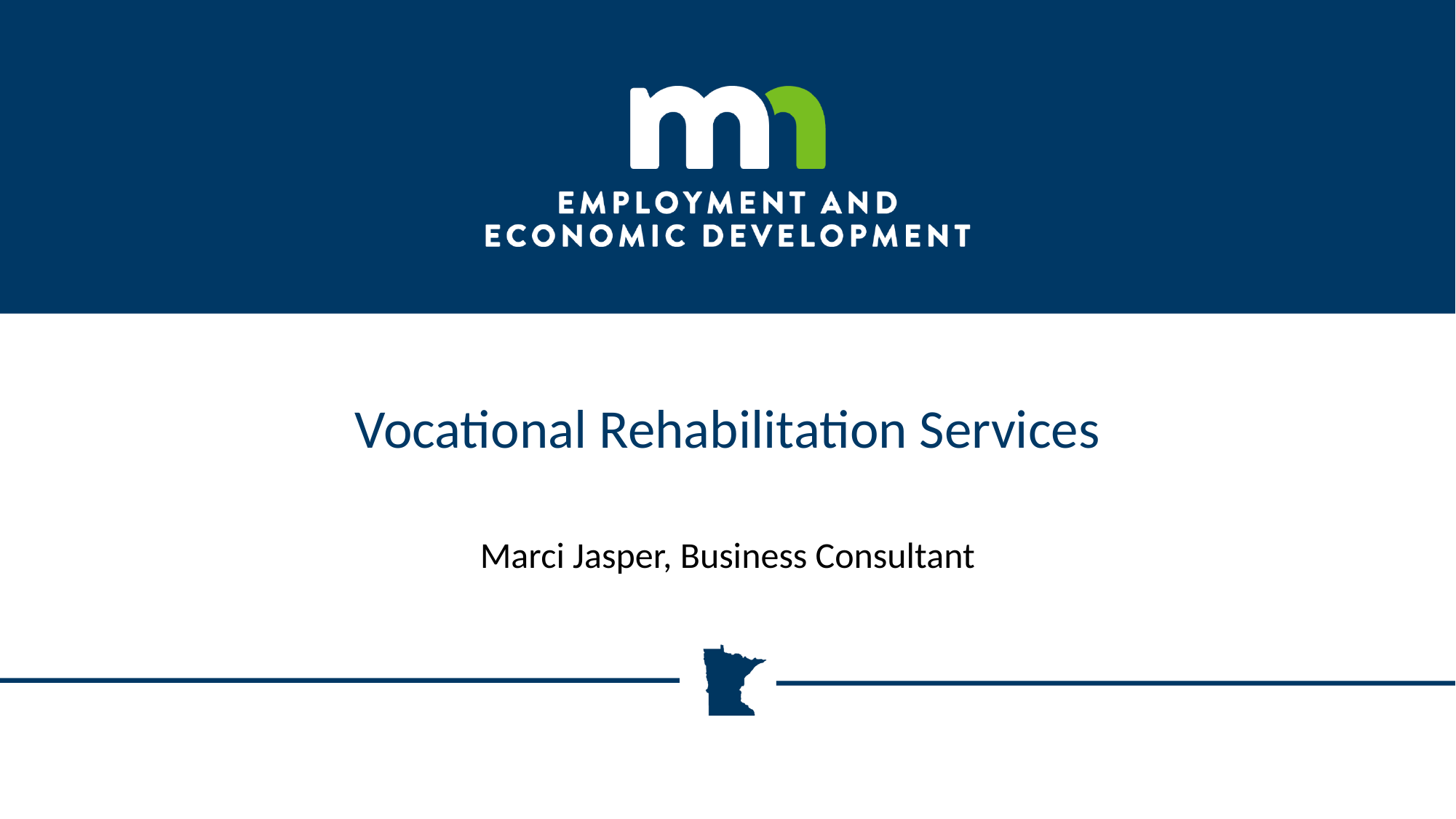

# Vocational Rehabilitation Services
Marci Jasper, Business Consultant